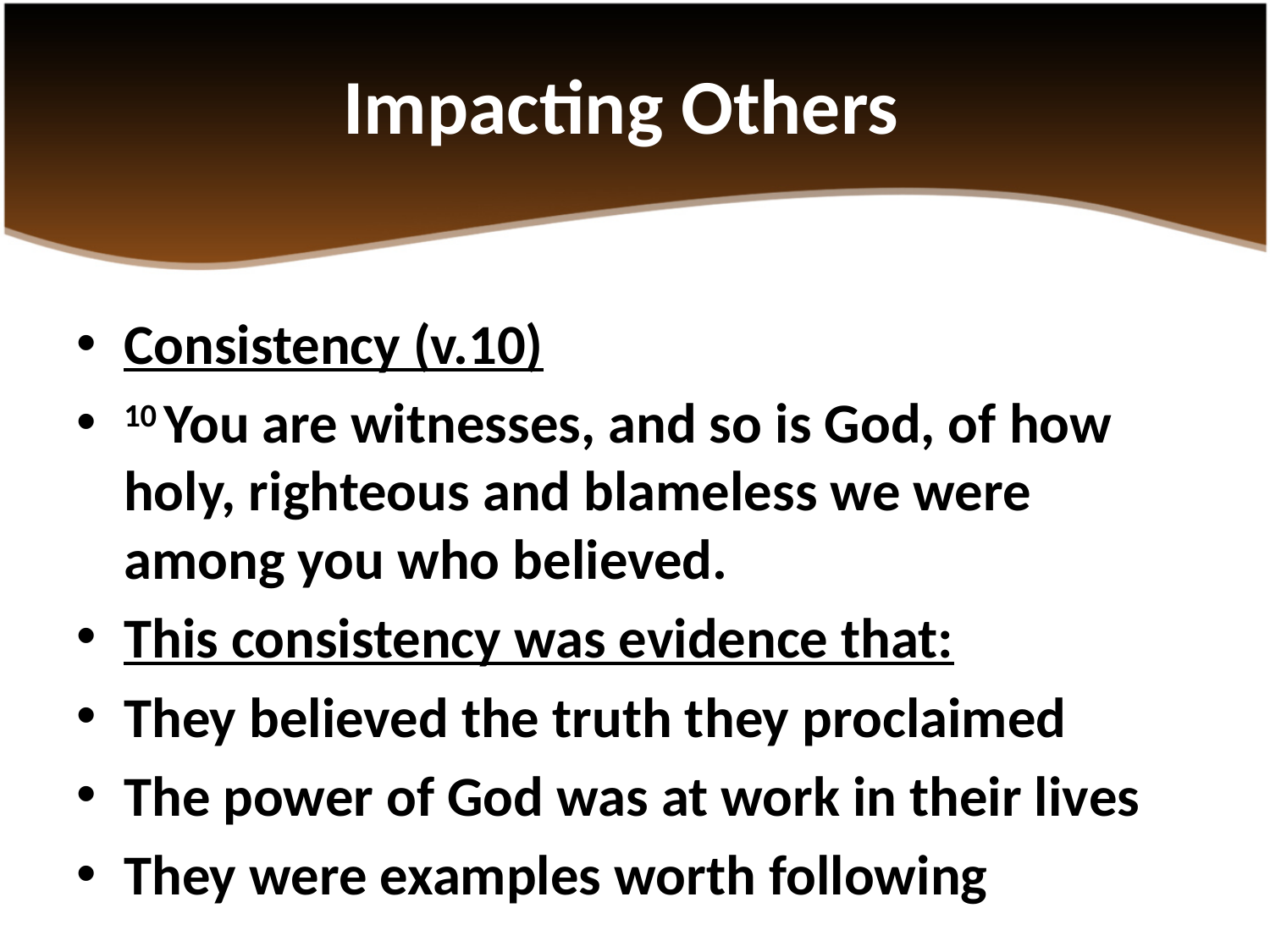

# Impacting Others
Consistency (v.10)
10 You are witnesses, and so is God, of how holy, righteous and blameless we were among you who believed.
This consistency was evidence that:
They believed the truth they proclaimed
The power of God was at work in their lives
They were examples worth following